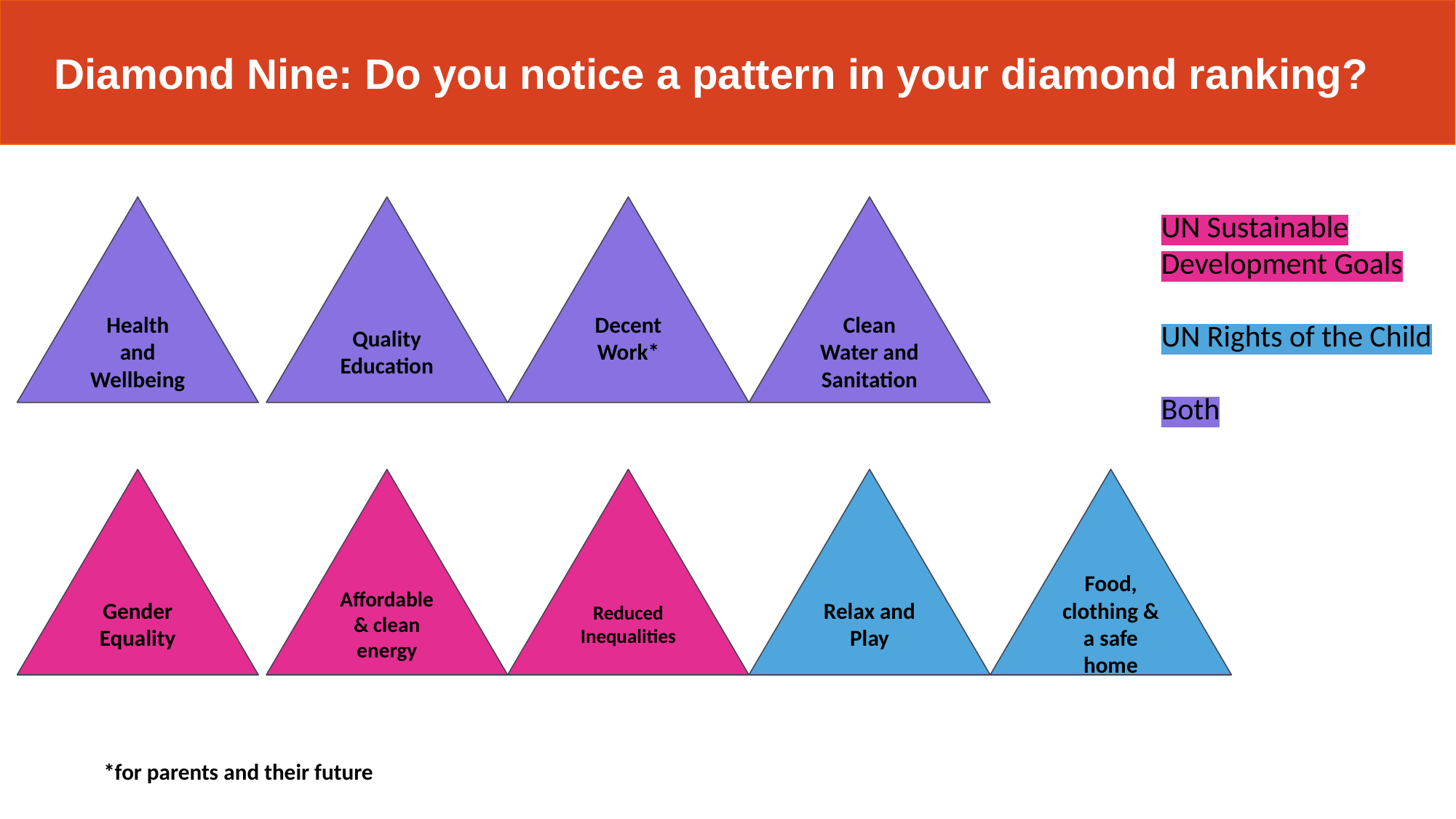

Diamond Nine: Do you notice a pattern in your diamond ranking?
UN Sustainable Development Goals

UN Rights of the Child

Both
Health and Wellbeing
Quality Education
Decent Work*

Clean Water and Sanitation

Gender Equality
Affordable & clean energy
Reduced Inequalities
Relax and Play
Food, clothing & a safe home
*for parents and their future